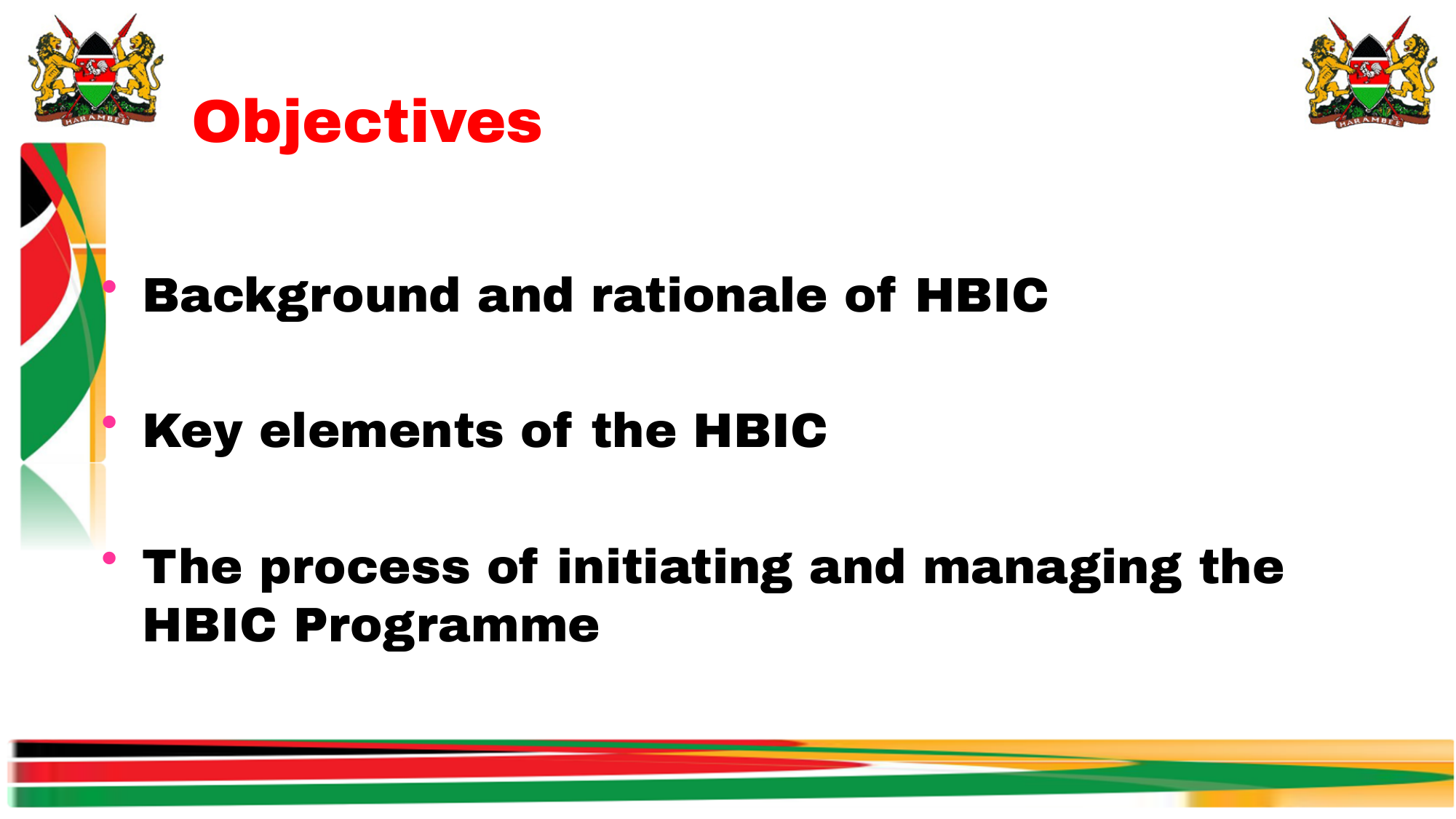

# Objectives

Background and rationale of HBIC

Key elements of the HBIC

The process of initiating and managing the HBIC Programme